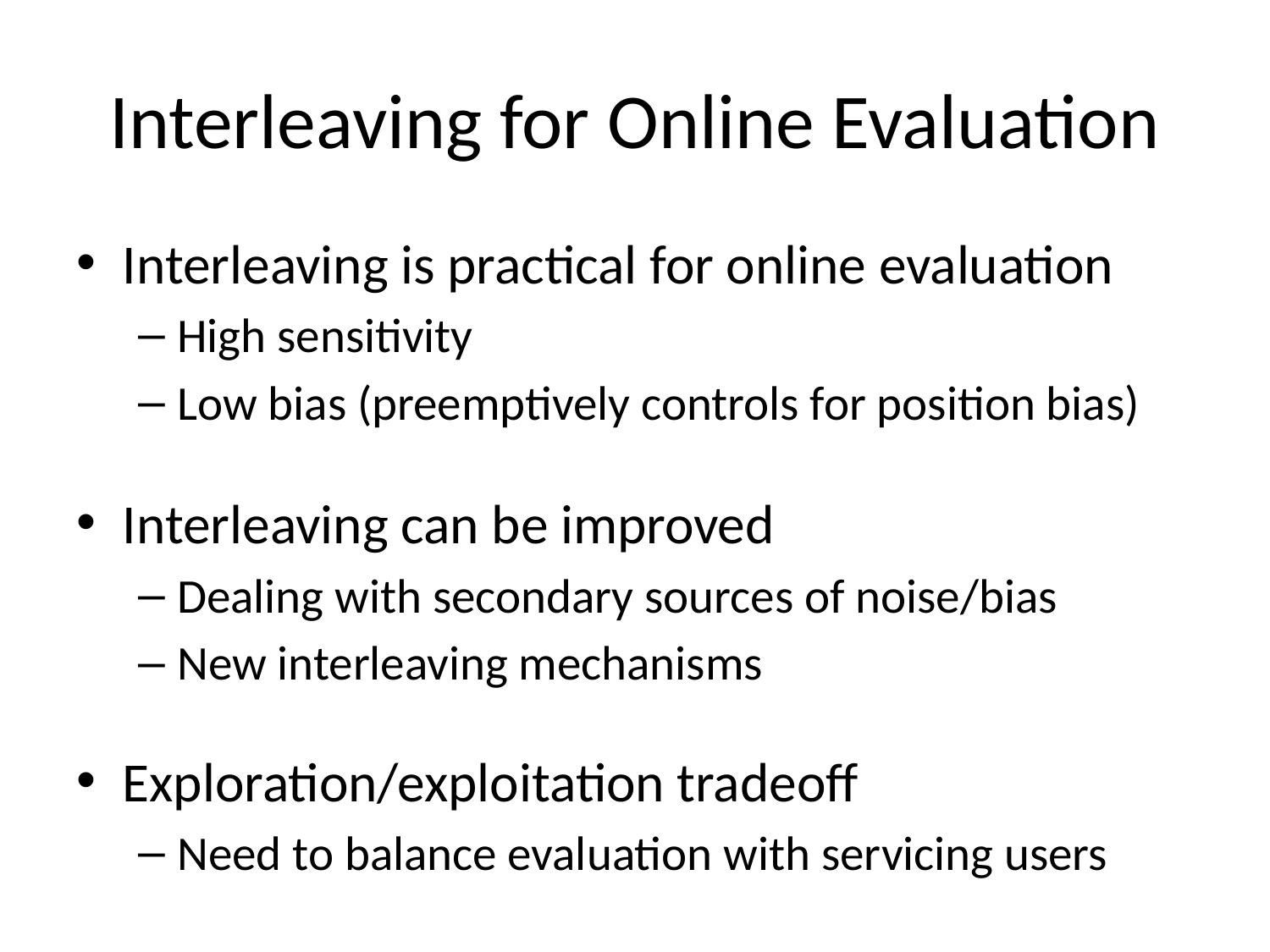

# Interleaving for Online Evaluation
Interleaving is practical for online evaluation
High sensitivity
Low bias (preemptively controls for position bias)

Interleaving can be improved
Dealing with secondary sources of noise/bias
New interleaving mechanisms

Exploration/exploitation tradeoff
Need to balance evaluation with servicing users